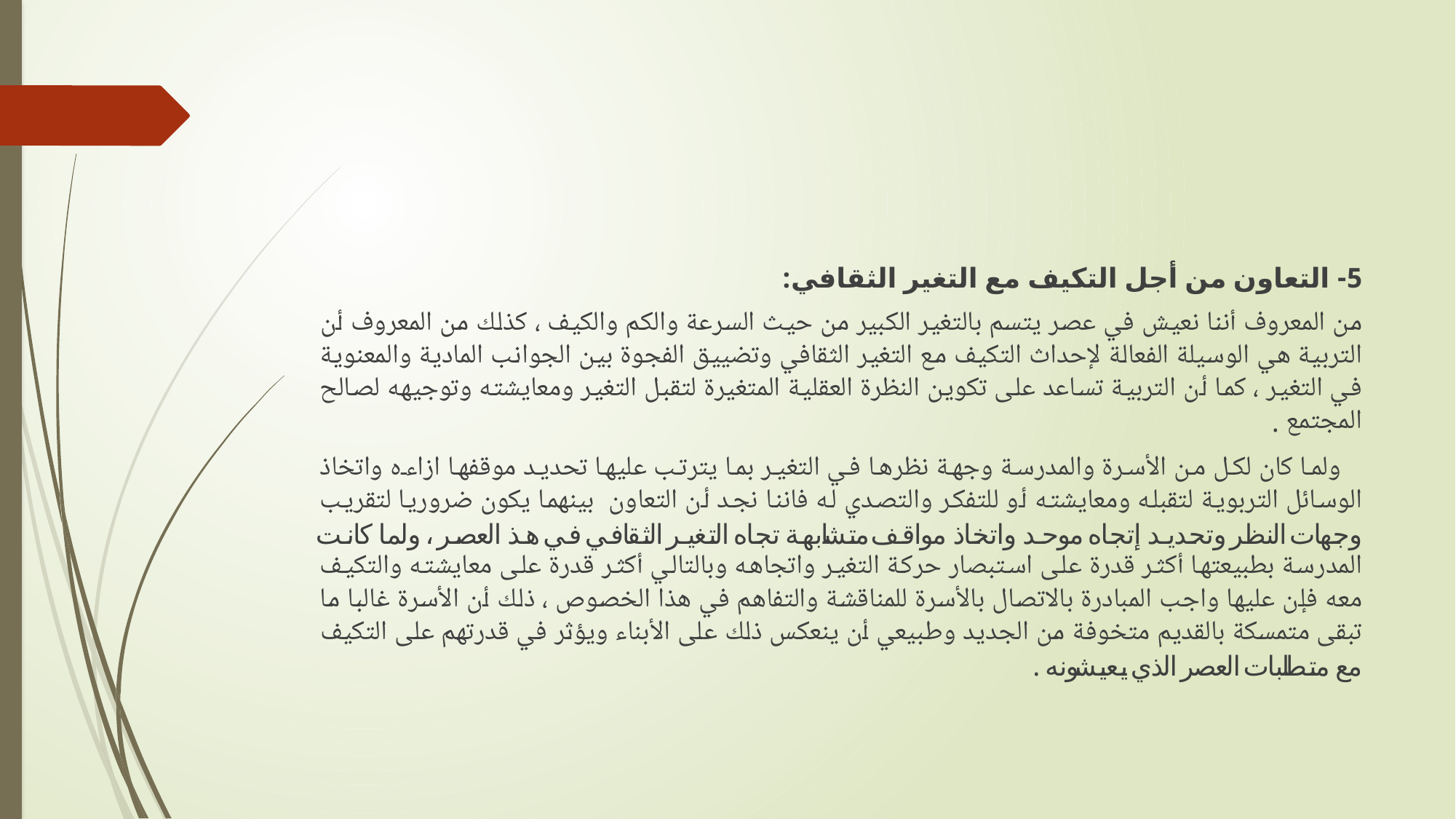

#
5- التعاون من أجل التكيف مع التغير الثقافي:
من المعروف أننا نعيش في عصر يتسم بالتغير الكبير من حيث السرعة والكم والكيف ، كذلك من المعروف أن التربية هي الوسيلة الفعالة لإحداث التكيف مع التغير الثقافي وتضييق الفجوة بين الجوانب المادية والمعنوية في التغير ، كما أن التربية تساعد على تكوين النظرة العقلية المتغيرة لتقبل التغير ومعايشته وتوجيهه لصالح المجتمع .
   ولما كان لكل من الأسرة والمدرسة وجهة نظرها في التغير بما يترتب عليها تحديد موقفها ازاءه واتخاذ الوسائل التربوية لتقبله ومعايشته أو للتفكر والتصدي له فاننا نجد أن التعاون  بينهما يكون ضروريا لتقريب وجهات النظر وتحديد إتجاه موحد واتخاذ مواقف متشابهة تجاه التغير الثقافي في هذ العصر ، ولما كانت المدرسة بطبيعتها أكثر قدرة على استبصار حركة التغير واتجاهه وبالتالي أكثر قدرة على معايشته والتكيف معه فإن عليها واجب المبادرة بالاتصال بالأسرة للمناقشة والتفاهم في هذا الخصوص ، ذلك أن الأسرة غالبا ما تبقى متمسكة بالقديم متخوفة من الجديد وطبيعي أن ينعكس ذلك على الأبناء ويؤثر في قدرتهم على التكيف مع متطلبات العصر الذي يعيشونه .